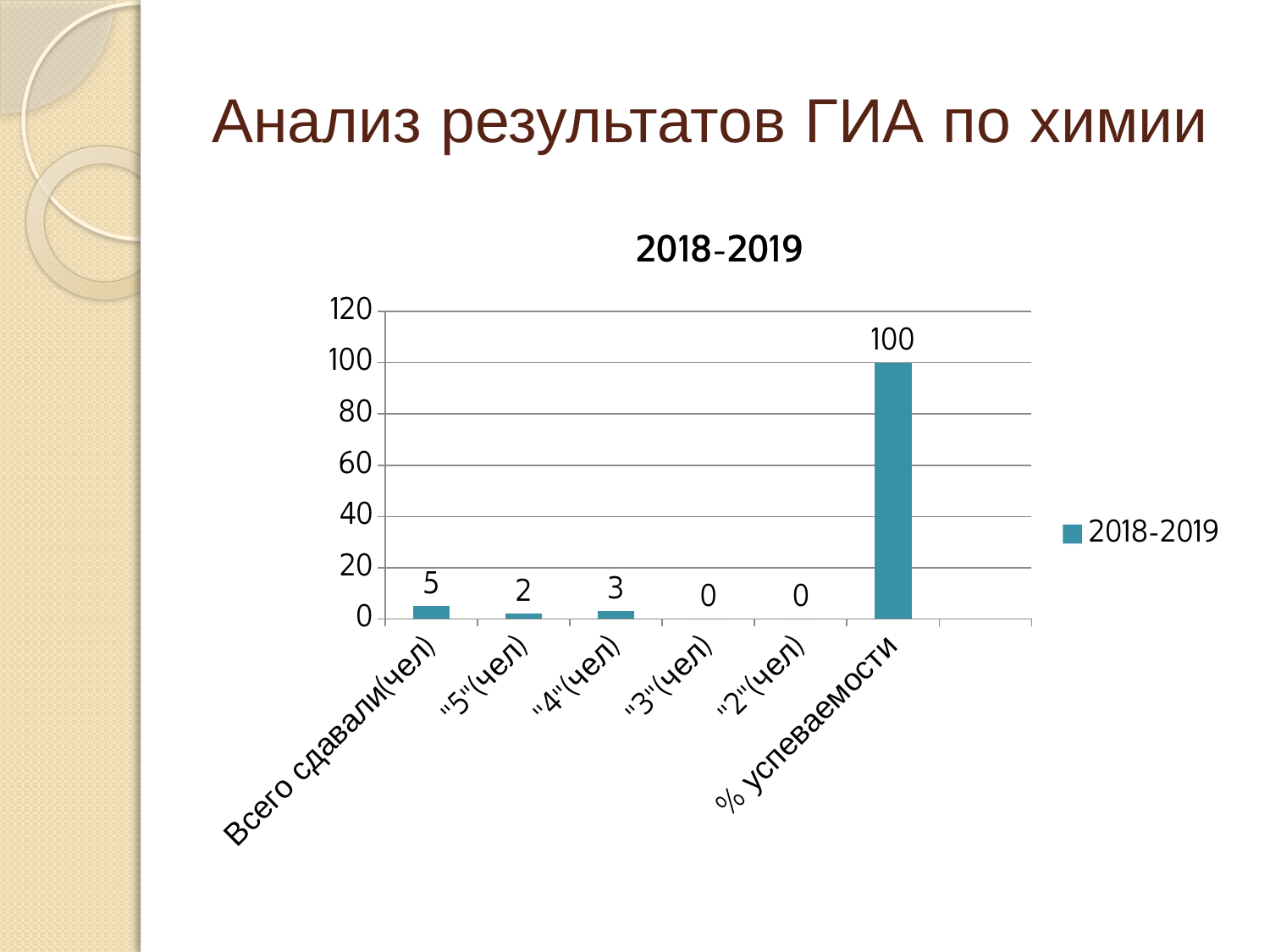

# Анализ результатов ГИА по химии

### Chart: 2018-2019

| Category | 2018-2019 |
|---|---|
| Всего сдавали(чел) | 5.0 |
| "5"(чел) | 2.0 |
| "4"(чел) | 3.0 |
| "3"(чел) | 0.0 |
| "2"(чел) | 0.0 |
| % успеваемости | 100.0 |